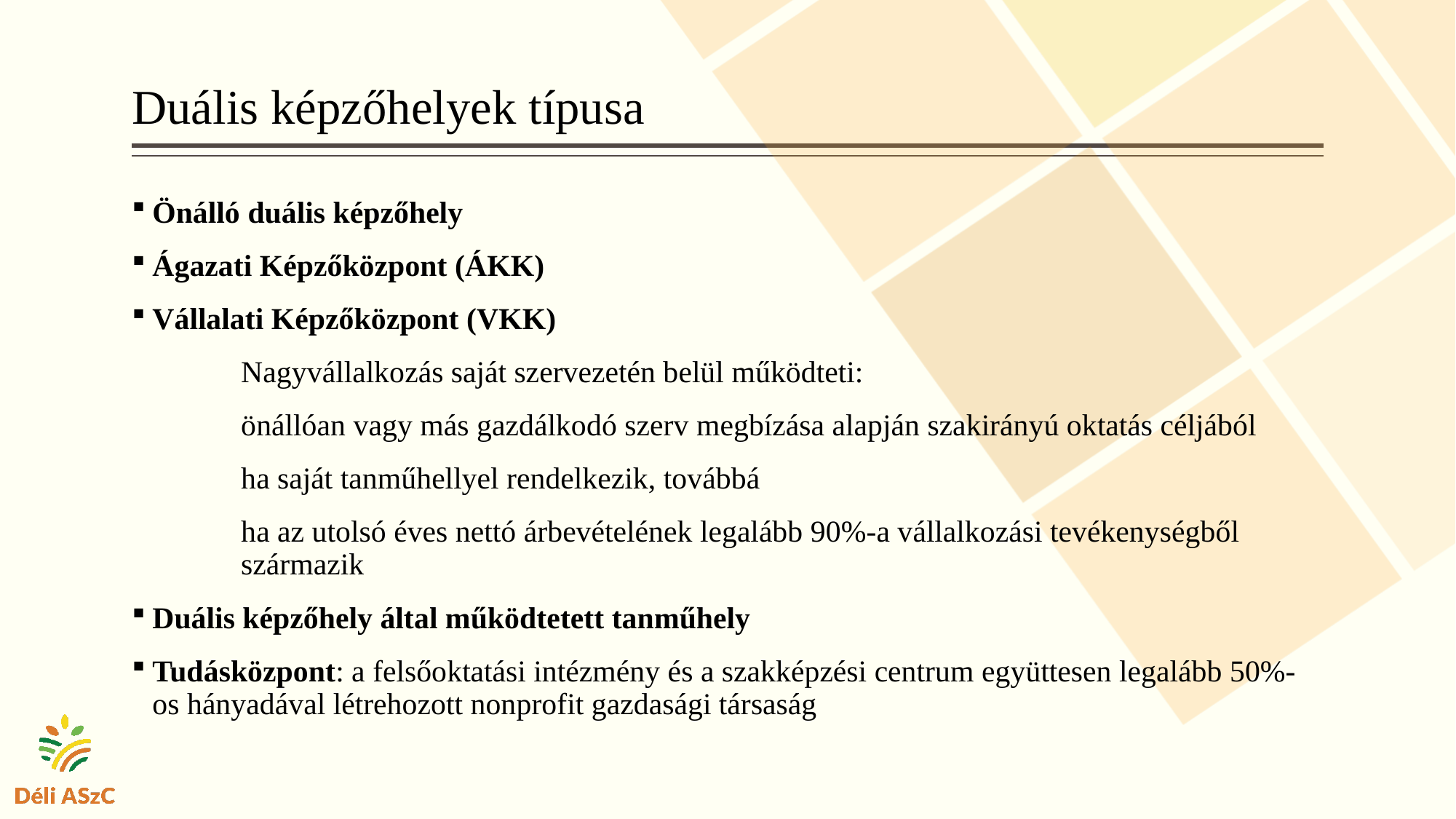

# Duális képzőhelyek típusa
Önálló duális képzőhely
Ágazati Képzőközpont (ÁKK)
Vállalati Képzőközpont (VKK)
	Nagyvállalkozás saját szervezetén belül működteti:
	önállóan vagy más gazdálkodó szerv megbízása alapján szakirányú oktatás céljából
	ha saját tanműhellyel rendelkezik, továbbá
	ha az utolsó éves nettó árbevételének legalább 90%-a vállalkozási tevékenységből 	származik
Duális képzőhely által működtetett tanműhely
Tudásközpont: a felsőoktatási intézmény és a szakképzési centrum együttesen legalább 50%-os hányadával létrehozott nonprofit gazdasági társaság